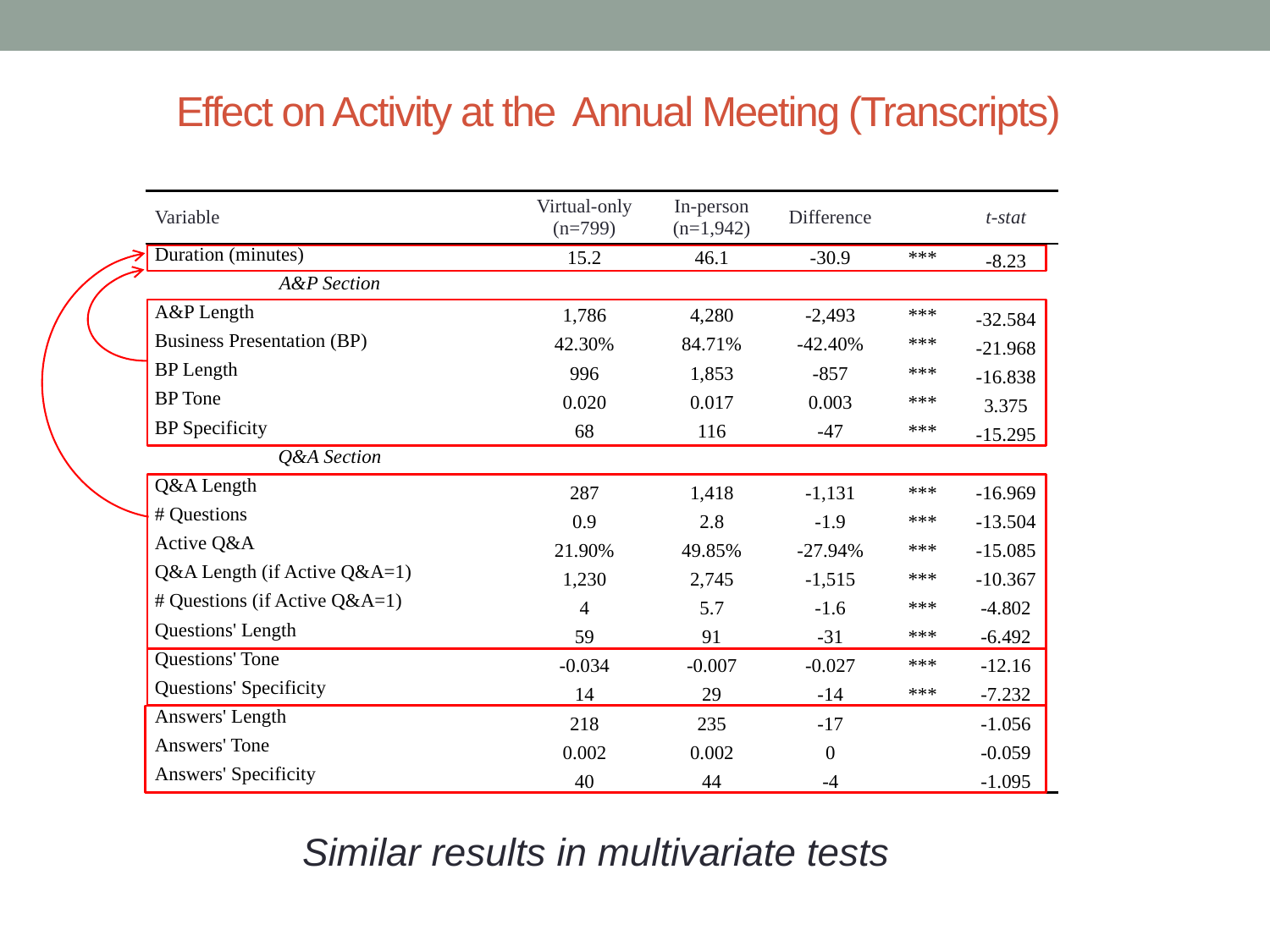

# Effect on Activity at the  Annual Meeting (Transcripts)
| Variable | Virtual-only (n=799) | In-person (n=1,942) | Difference |  | t-stat |
| --- | --- | --- | --- | --- | --- |
| Duration (minutes) | 15.2 | 46.1 | -30.9 | \*\*\* | -8.23 |
| A&P Section |  |  |  |  |  |
| A&P Length | 1,786 | 4,280 | -2,493 | \*\*\* | -32.584 |
| Business Presentation (BP) | 42.30% | 84.71% | -42.40% | \*\*\* | -21.968 |
| BP Length | 996 | 1,853 | -857 | \*\*\* | -16.838 |
| BP Tone | 0.020 | 0.017 | 0.003 | \*\*\* | 3.375 |
| BP Specificity | 68 | 116 | -47 | \*\*\* | -15.295 |
| Q&A Section |  |  |  |  |  |
| Q&A Length | 287 | 1,418 | -1,131 | \*\*\* | -16.969 |
| # Questions | 0.9 | 2.8 | -1.9 | \*\*\* | -13.504 |
| Active Q&A | 21.90% | 49.85% | -27.94% | \*\*\* | -15.085 |
| Q&A Length (if Active Q&A=1) | 1,230 | 2,745 | -1,515 | \*\*\* | -10.367 |
| # Questions (if Active Q&A=1) | 4 | 5.7 | -1.6 | \*\*\* | -4.802 |
| Questions' Length | 59 | 91 | -31 | \*\*\* | -6.492 |
| Questions' Tone | -0.034 | -0.007 | -0.027 | \*\*\* | -12.16 |
| Questions' Specificity | 14 | 29 | -14 | \*\*\* | -7.232 |
| Answers' Length | 218 | 235 | -17 |  | -1.056 |
| Answers' Tone | 0.002 | 0.002 | 0 |  | -0.059 |
| Answers' Specificity | 40 | 44 | -4 |  | -1.095 |

Similar results in multivariate tests